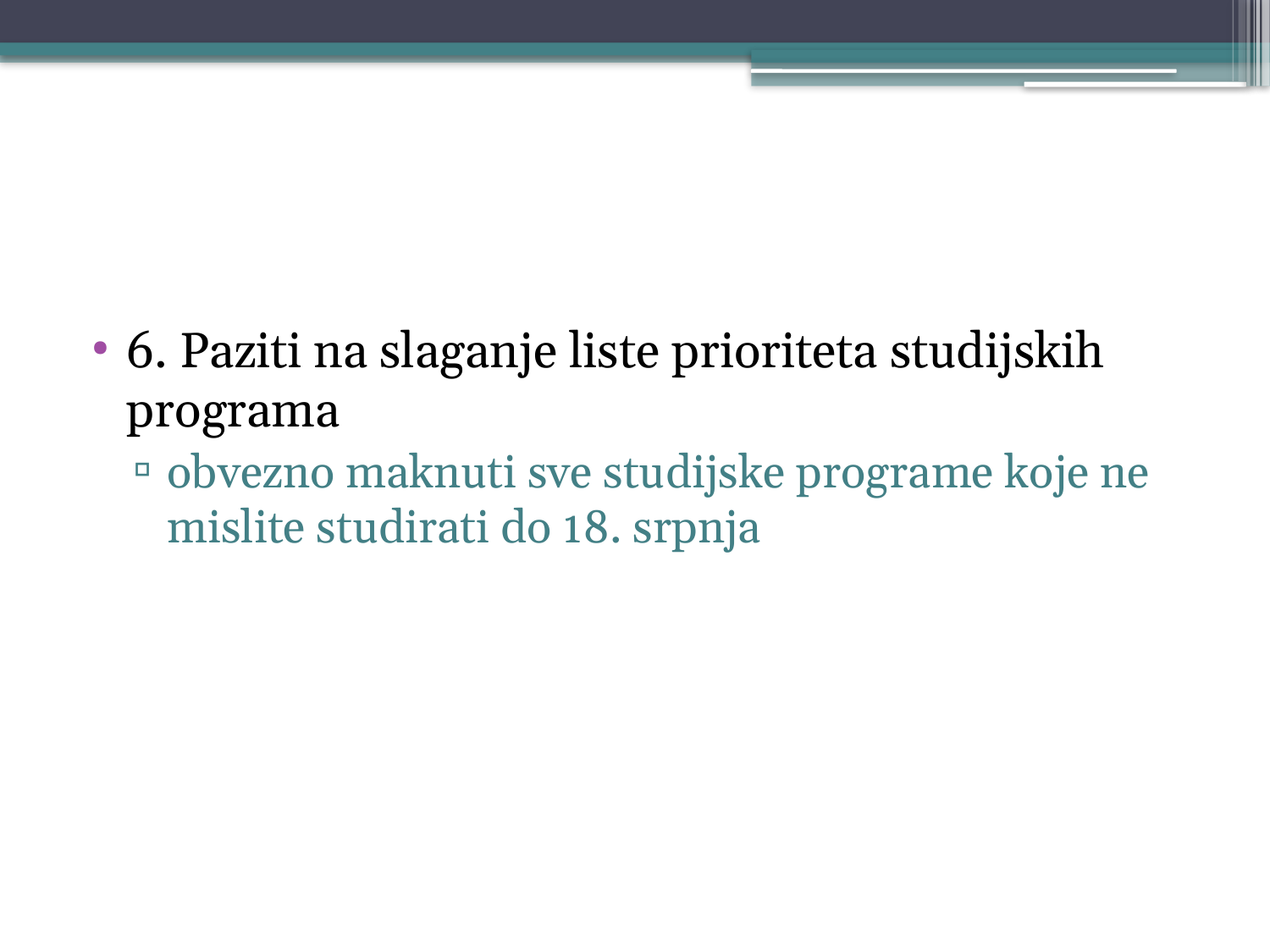

#
6. Paziti na slaganje liste prioriteta studijskih programa
obvezno maknuti sve studijske programe koje ne mislite studirati do 18. srpnja